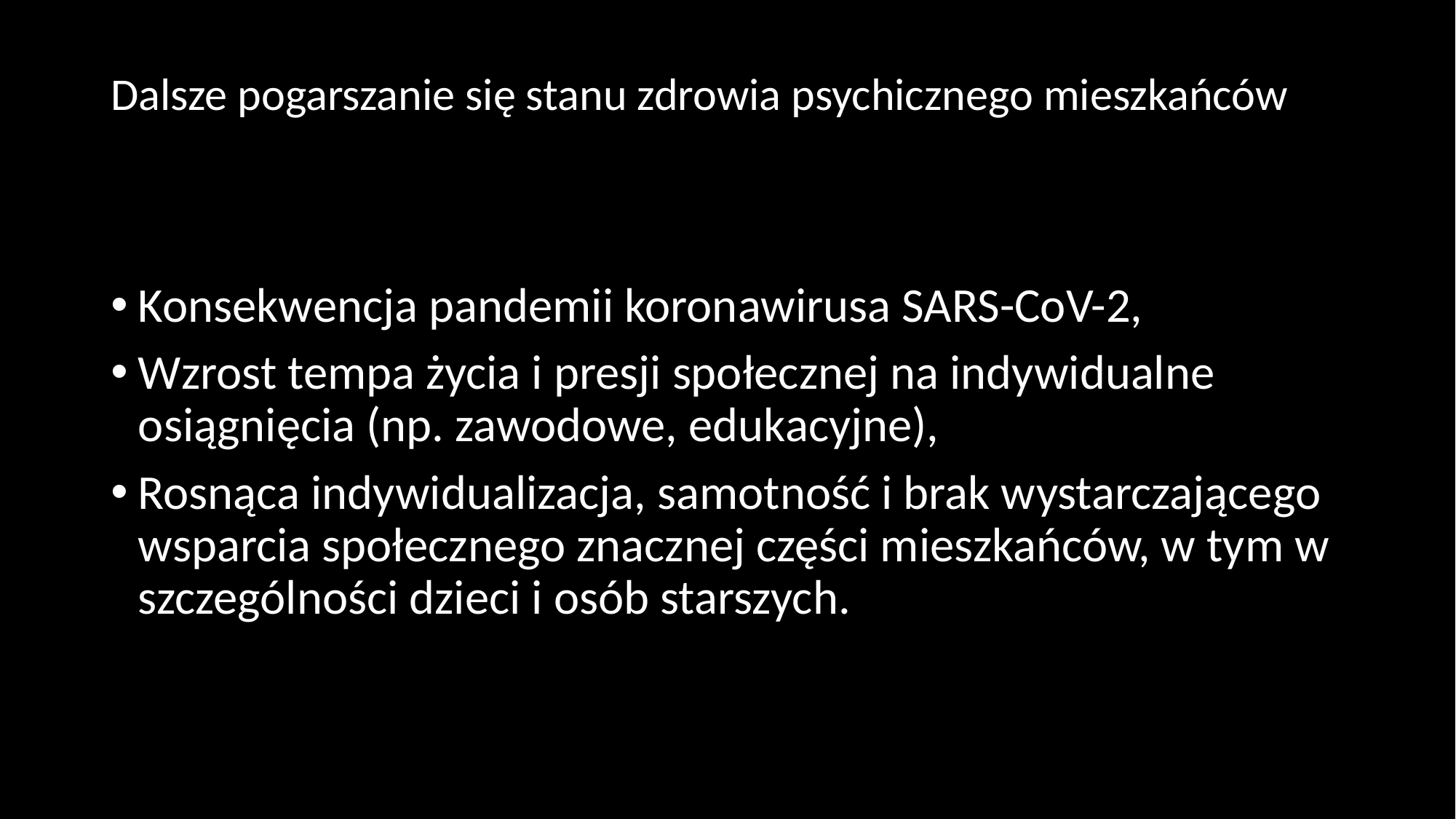

# Dalsze pogarszanie się stanu zdrowia psychicznego mieszkańców
Konsekwencja pandemii koronawirusa SARS-CoV-2,
Wzrost tempa życia i presji społecznej na indywidualne osiągnięcia (np. zawodowe, edukacyjne),
Rosnąca indywidualizacja, samotność i brak wystarczającego wsparcia społecznego znacznej części mieszkańców, w tym w szczególności dzieci i osób starszych.